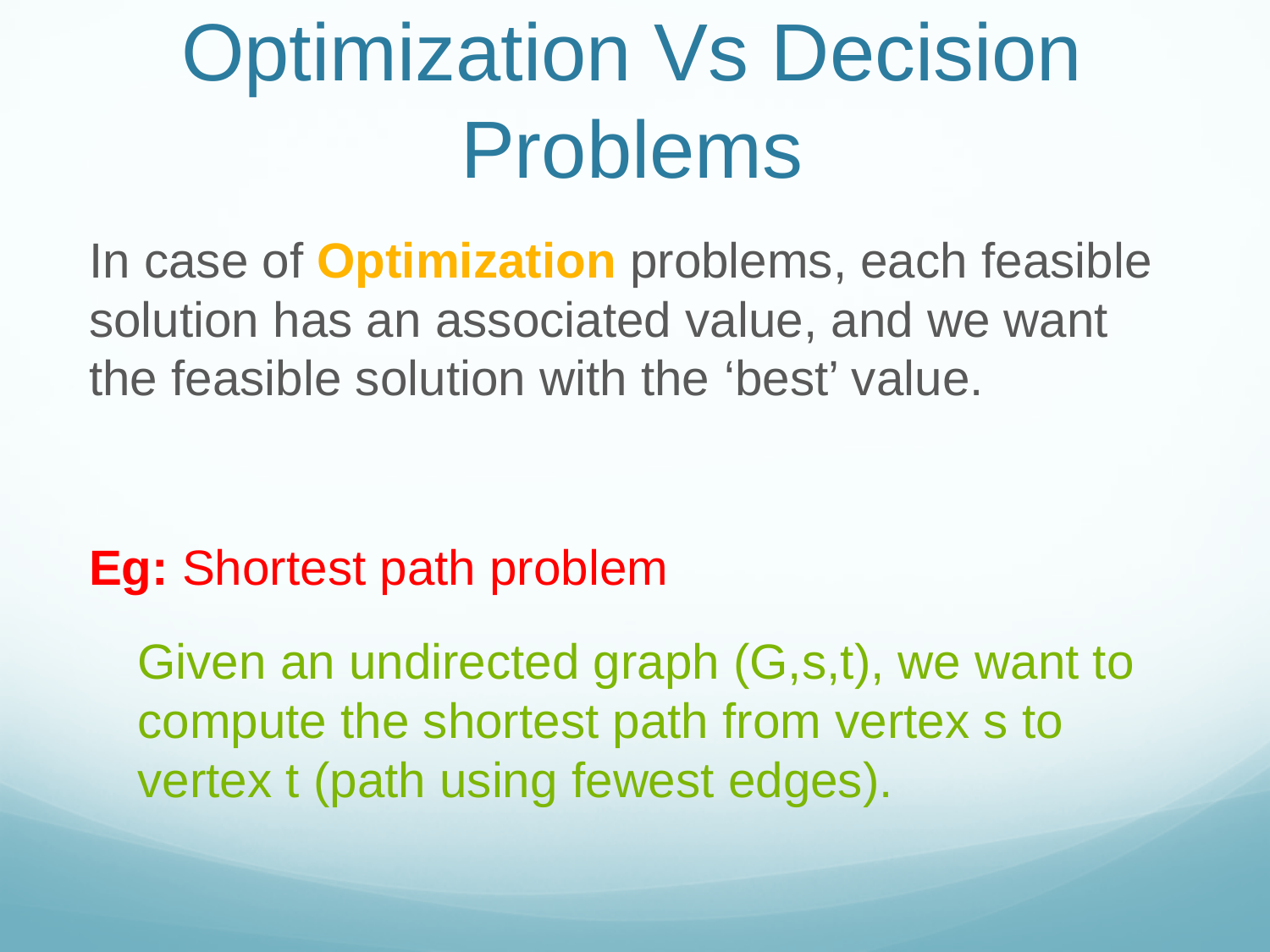

# Optimization Vs Decision Problems
In case of Optimization problems, each feasible solution has an associated value, and we want the feasible solution with the ‘best’ value.

Eg: Shortest path problem
	Given an undirected graph (G,s,t), we want to compute the shortest path from vertex s to vertex t (path using fewest edges).